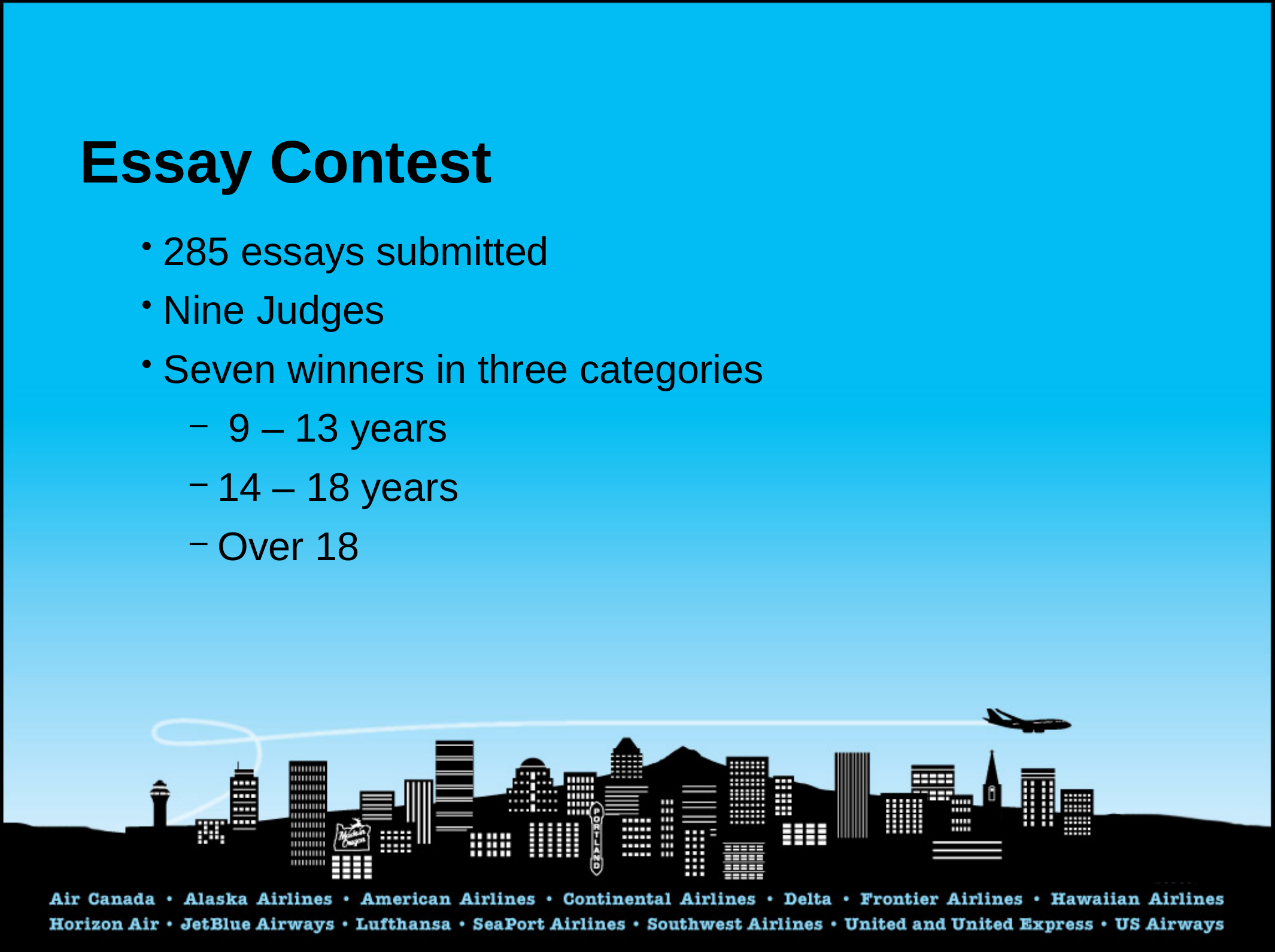

# Essay Contest
285 essays submitted
Nine Judges
Seven winners in three categories
 9 – 13 years
14 – 18 years
Over 18